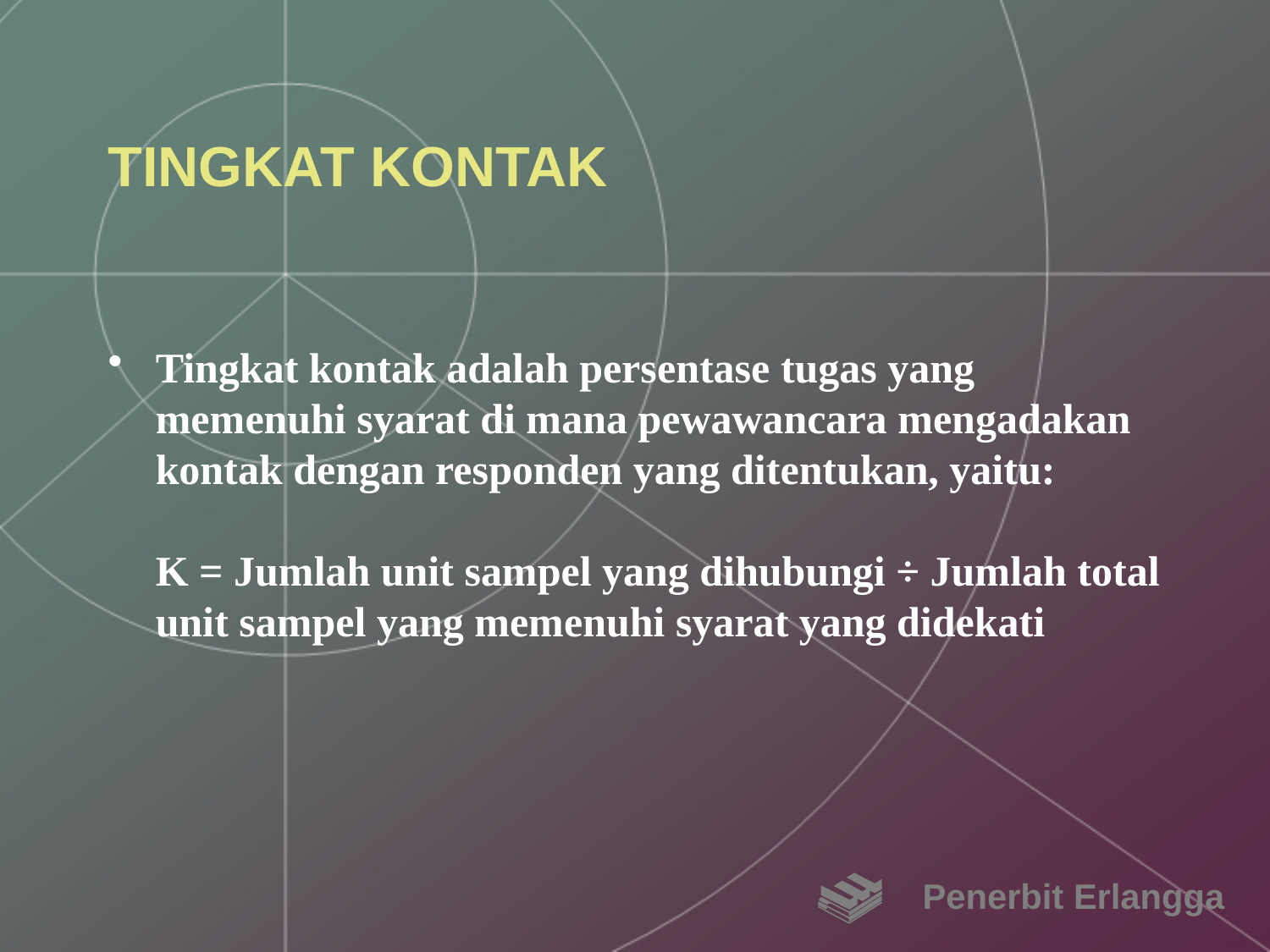

# TINGKAT KONTAK

Tingkat kontak adalah persentase tugas yang memenuhi syarat di mana pewawancara mengadakan kontak dengan responden yang ditentukan, yaitu:
K = Jumlah unit sampel yang dihubungi ÷ Jumlah total unit sampel yang memenuhi syarat yang didekati
Penerbit Erlangga